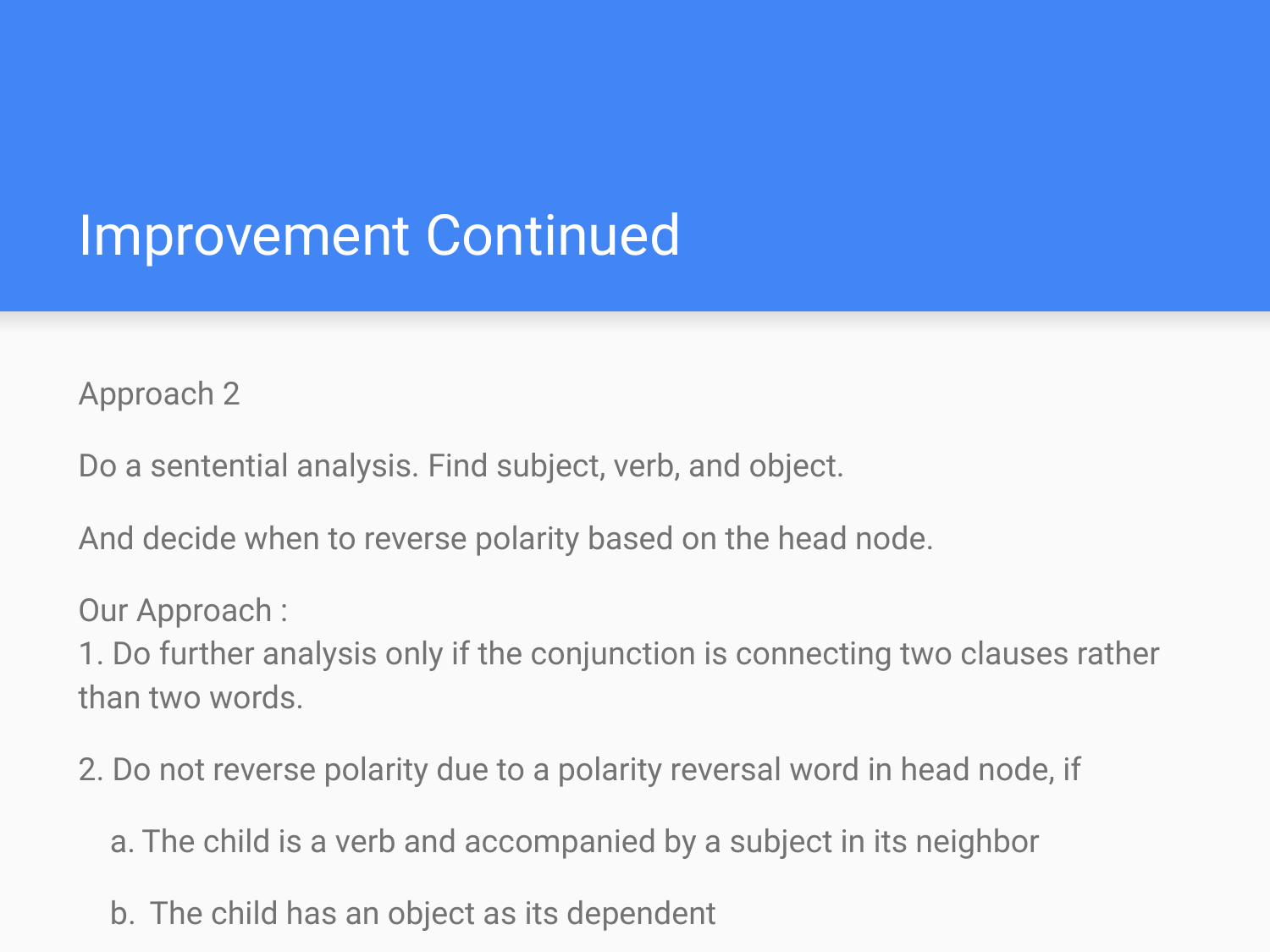

# Improvement Continued
Approach 2
Do a sentential analysis. Find subject, verb, and object.
And decide when to reverse polarity based on the head node.
Our Approach :
1. Do further analysis only if the conjunction is connecting two clauses rather than two words.
2. Do not reverse polarity due to a polarity reversal word in head node, if
The child is a verb and accompanied by a subject in its neighbor
 The child has an object as its dependent